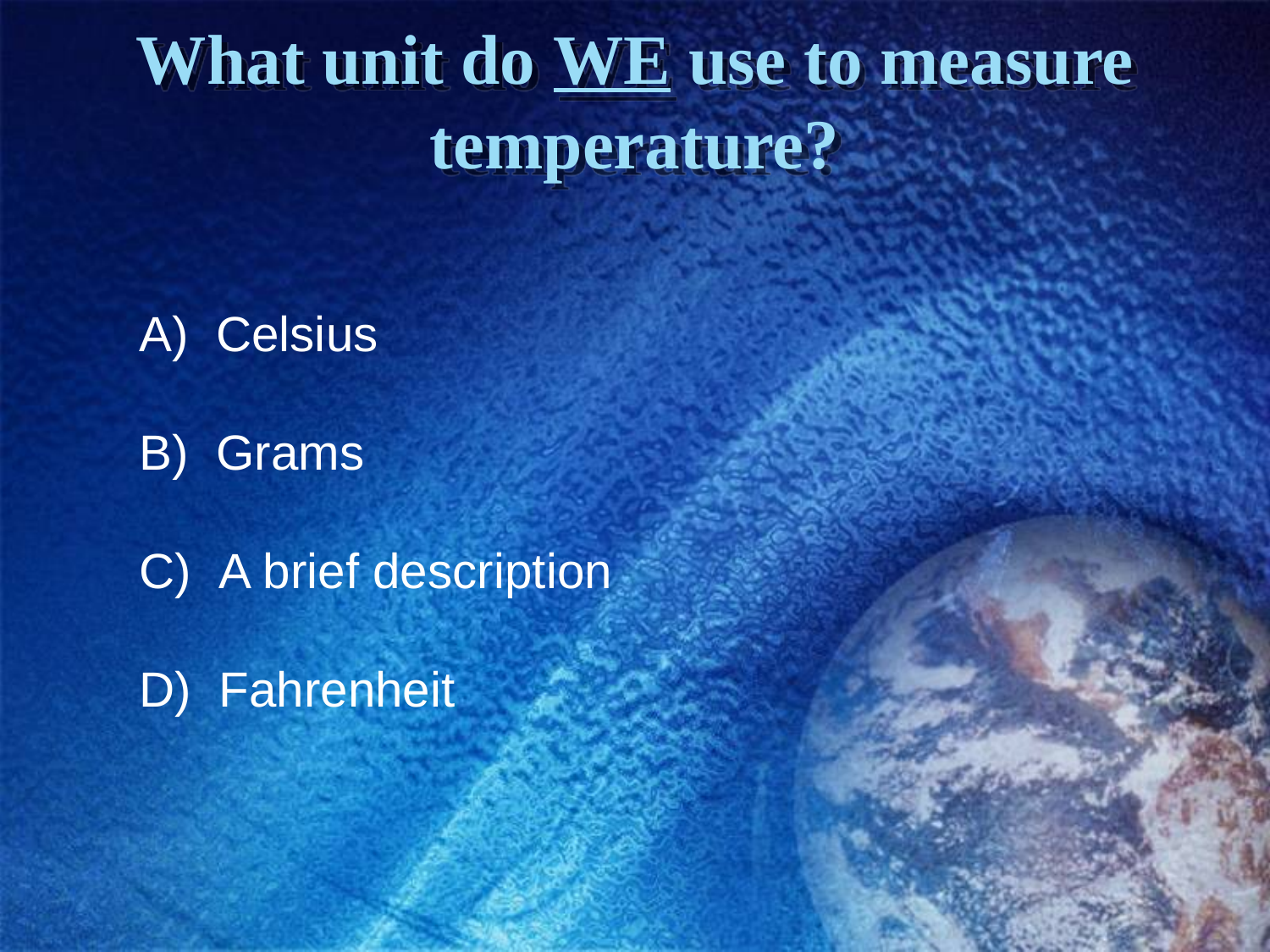

# What unit do WE use to measure temperature?
  Celsius

  Grams

  A brief description

  Fahrenheit